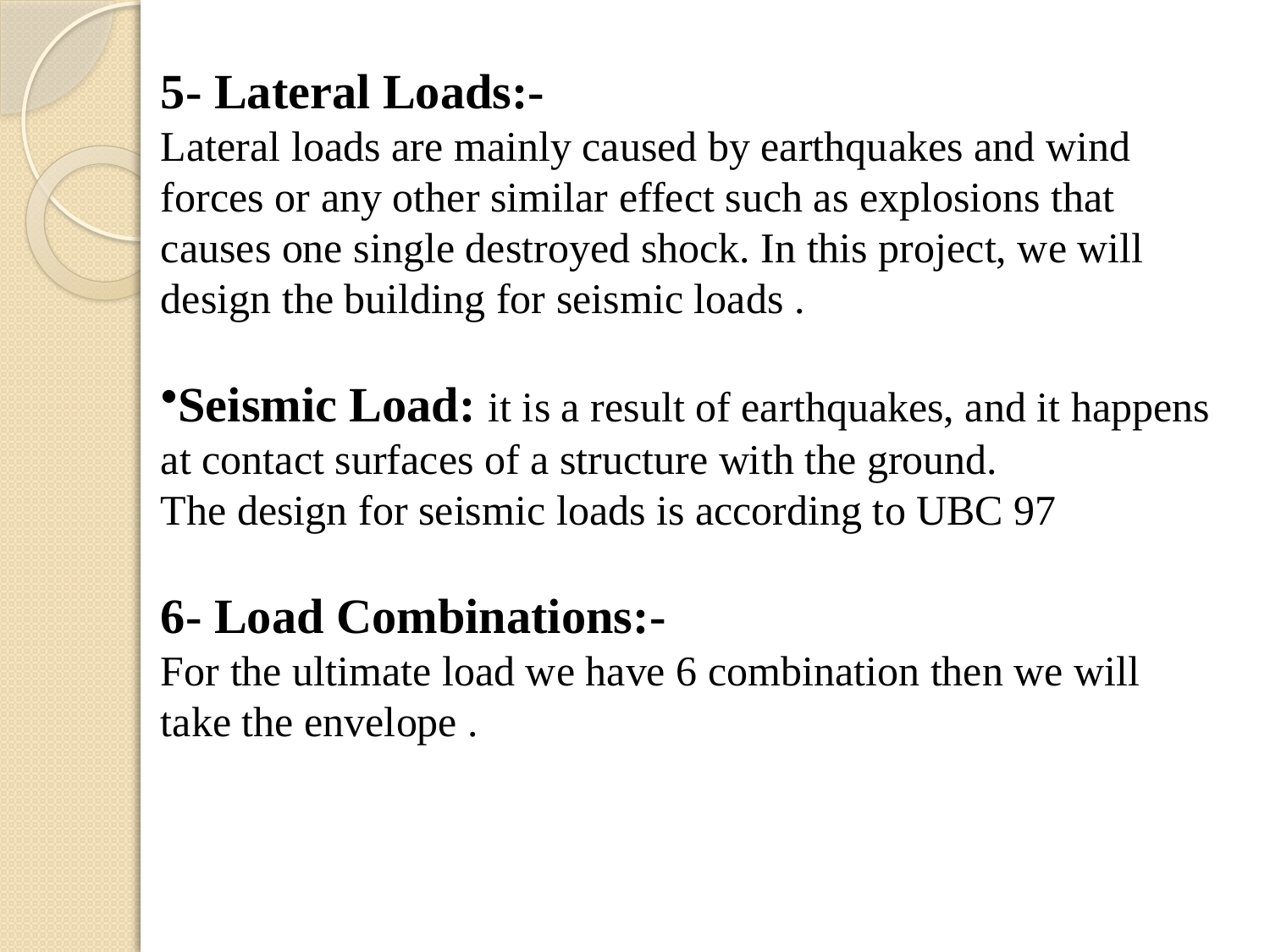

5- Lateral Loads:-
Lateral loads are mainly caused by earthquakes and wind forces or any other similar effect such as explosions that causes one single destroyed shock. In this project, we will design the building for seismic loads .

Seismic Load: it is a result of earthquakes, and it happens at contact surfaces of a structure with the ground.
The design for seismic loads is according to UBC 97

6- Load Combinations:-
For the ultimate load we have 6 combination then we will take the envelope .